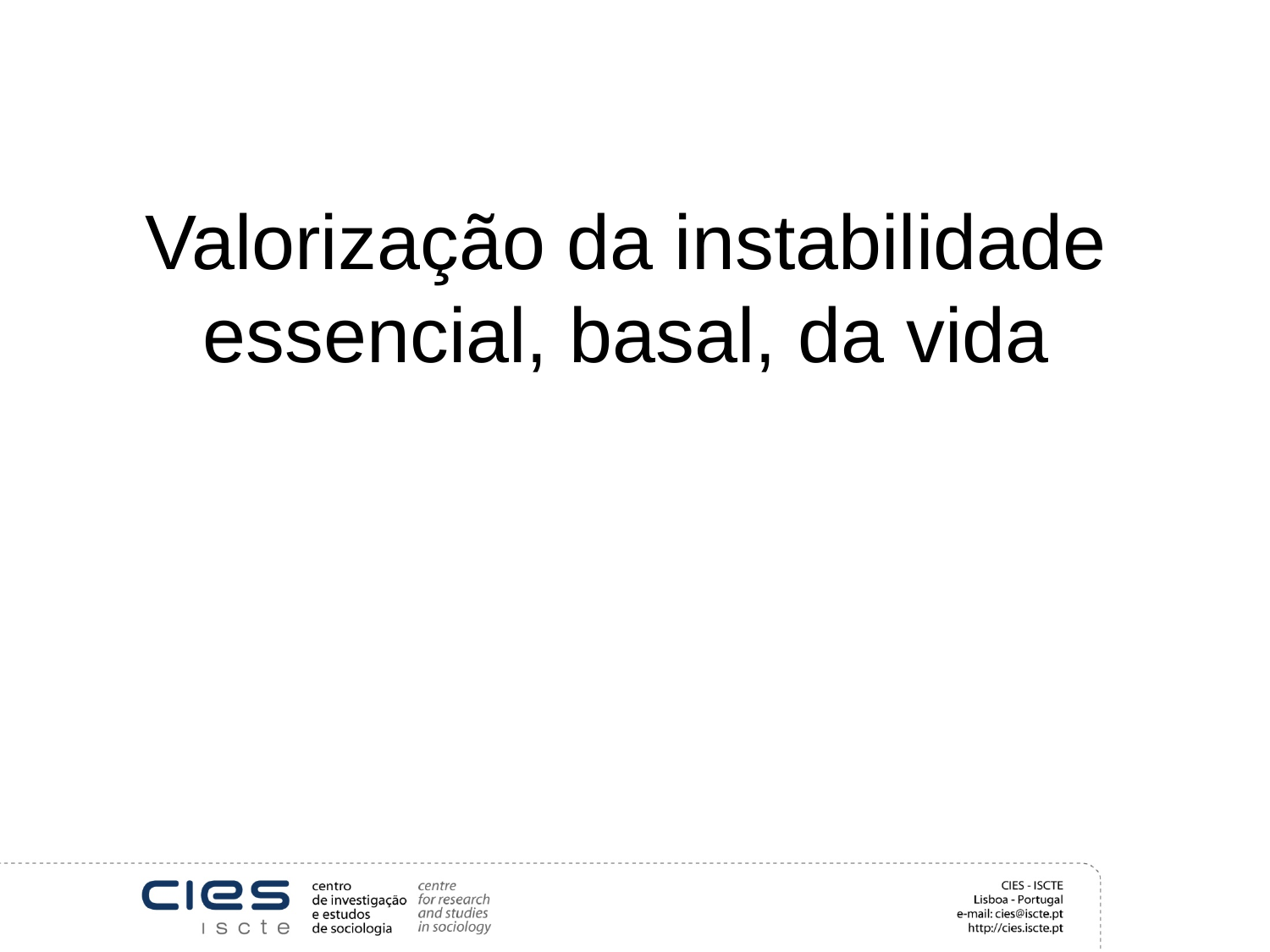

# Valorização da instabilidade essencial, basal, da vida